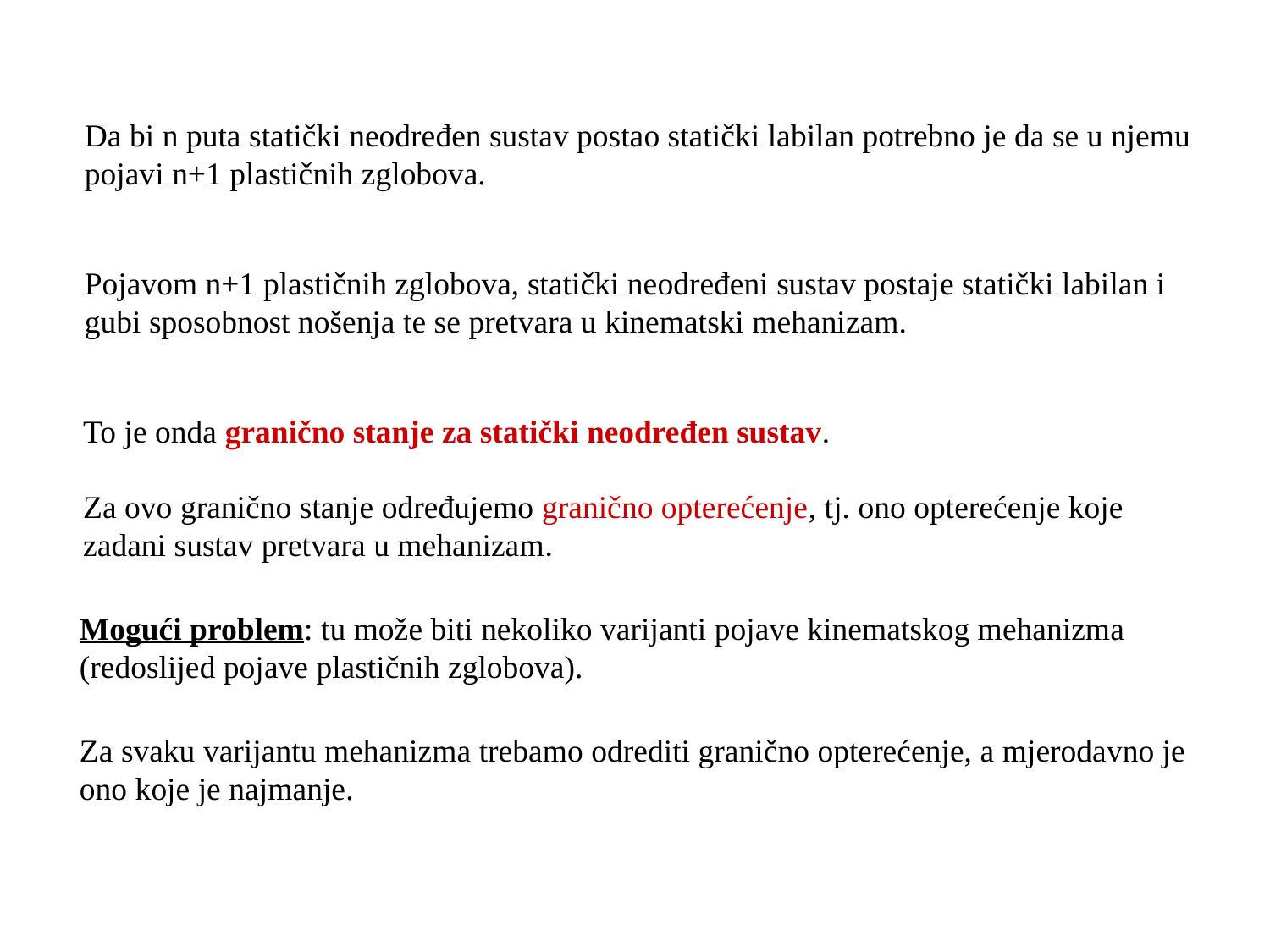

Da bi n puta statički neodređen sustav postao statički labilan potrebno je da se u njemu pojavi n+1 plastičnih zglobova.
Pojavom n+1 plastičnih zglobova, statički neodređeni sustav postaje statički labilan i gubi sposobnost nošenja te se pretvara u kinematski mehanizam.
To je onda granično stanje za statički neodređen sustav.
Za ovo granično stanje određujemo granično opterećenje, tj. ono opterećenje koje zadani sustav pretvara u mehanizam.
Mogući problem: tu može biti nekoliko varijanti pojave kinematskog mehanizma (redoslijed pojave plastičnih zglobova).
Za svaku varijantu mehanizma trebamo odrediti granično opterećenje, a mjerodavno je ono koje je najmanje.